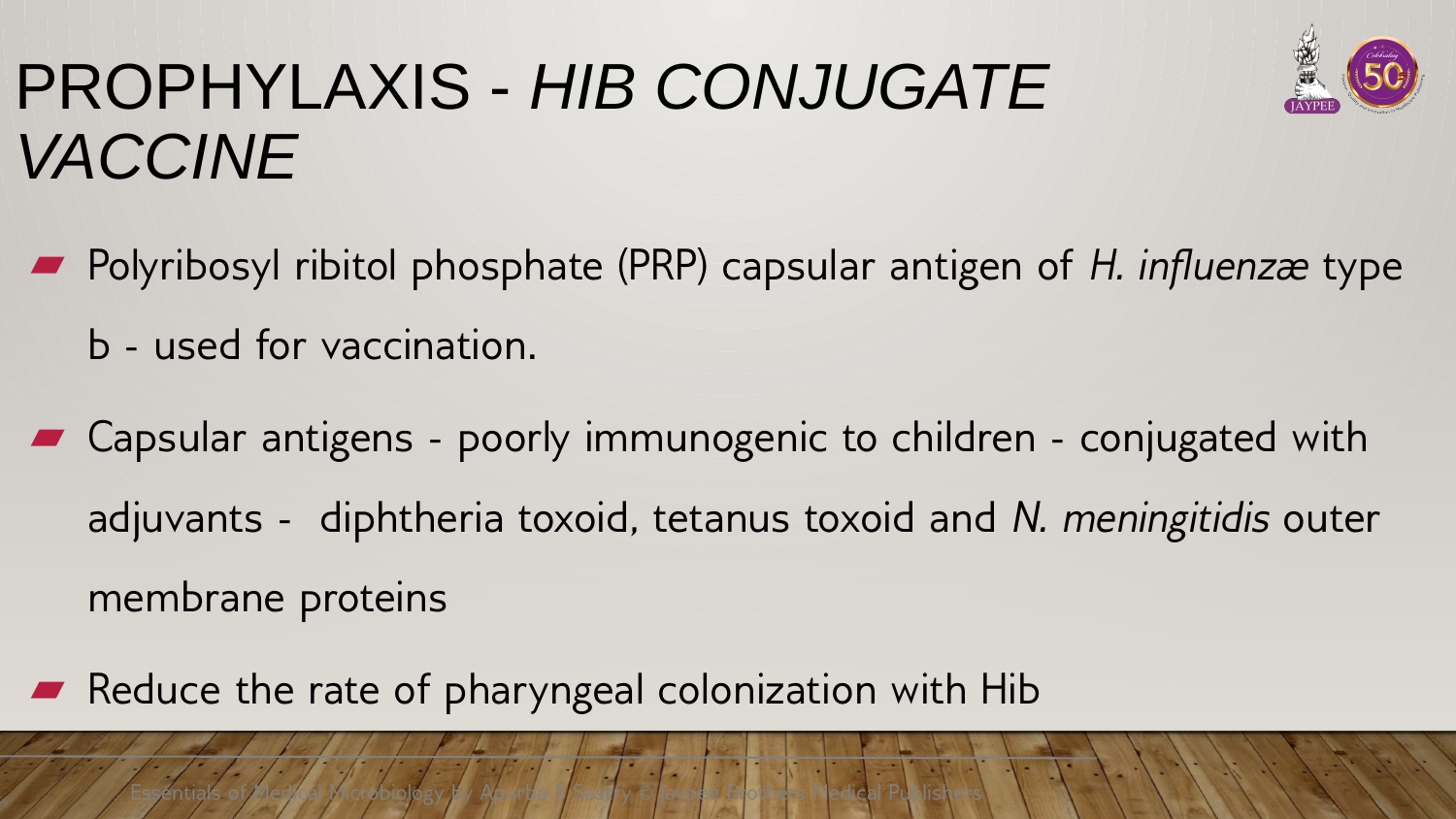

# Prophylaxis - Hib Conjugate Vaccine
Polyribosyl ribitol phosphate (PRP) capsular antigen of H. influenzae type b - used for vaccination.
Capsular antigens - poorly immunogenic to children - conjugated with adjuvants -  diphtheria toxoid, tetanus toxoid and N. meningitidis outer membrane proteins
Reduce the rate of pharyngeal colonization with Hib